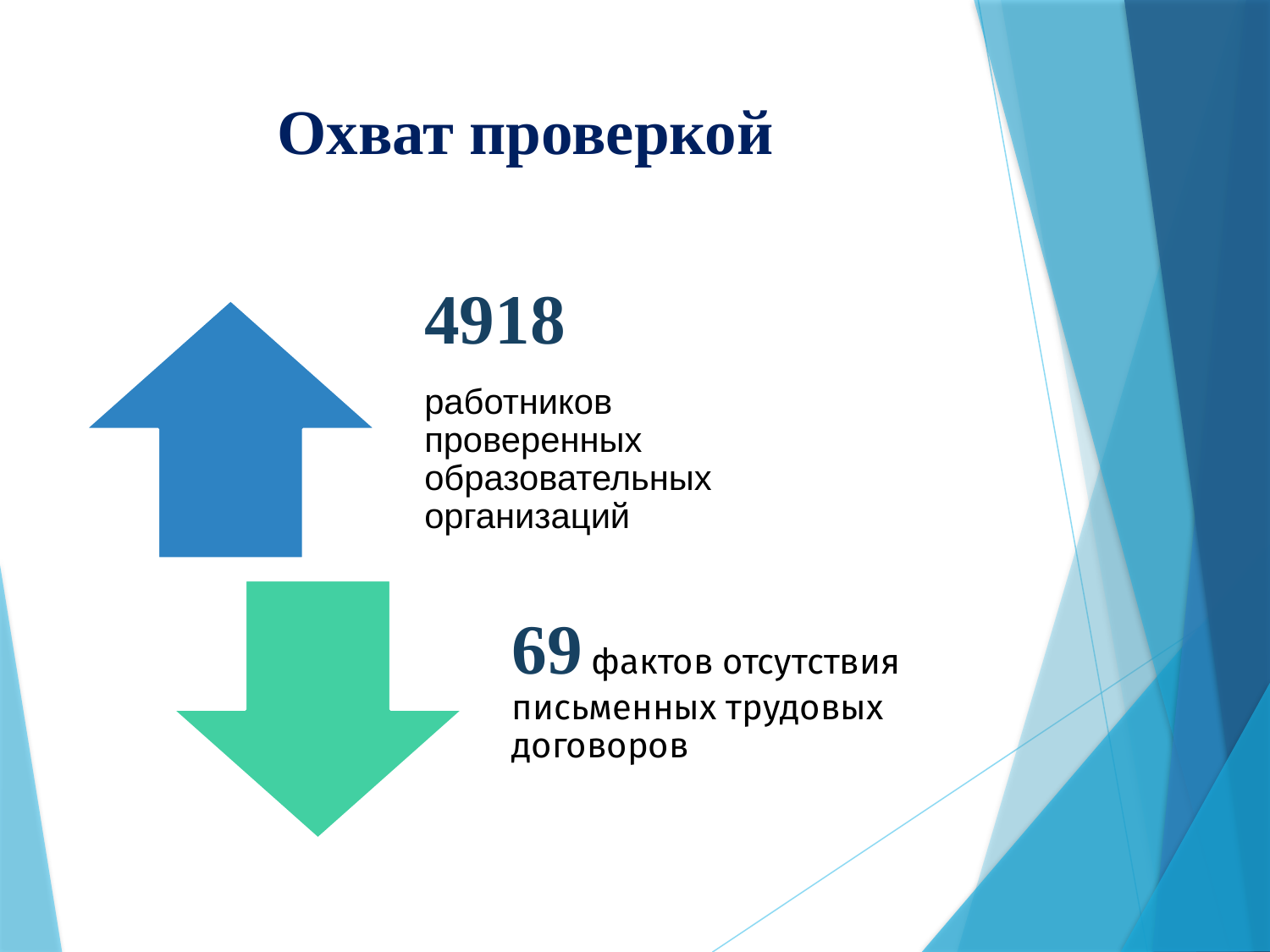

# Охват проверкой
4918
работников проверенных образовательных организаций
69 фактов отсутствия письменных трудовых договоров